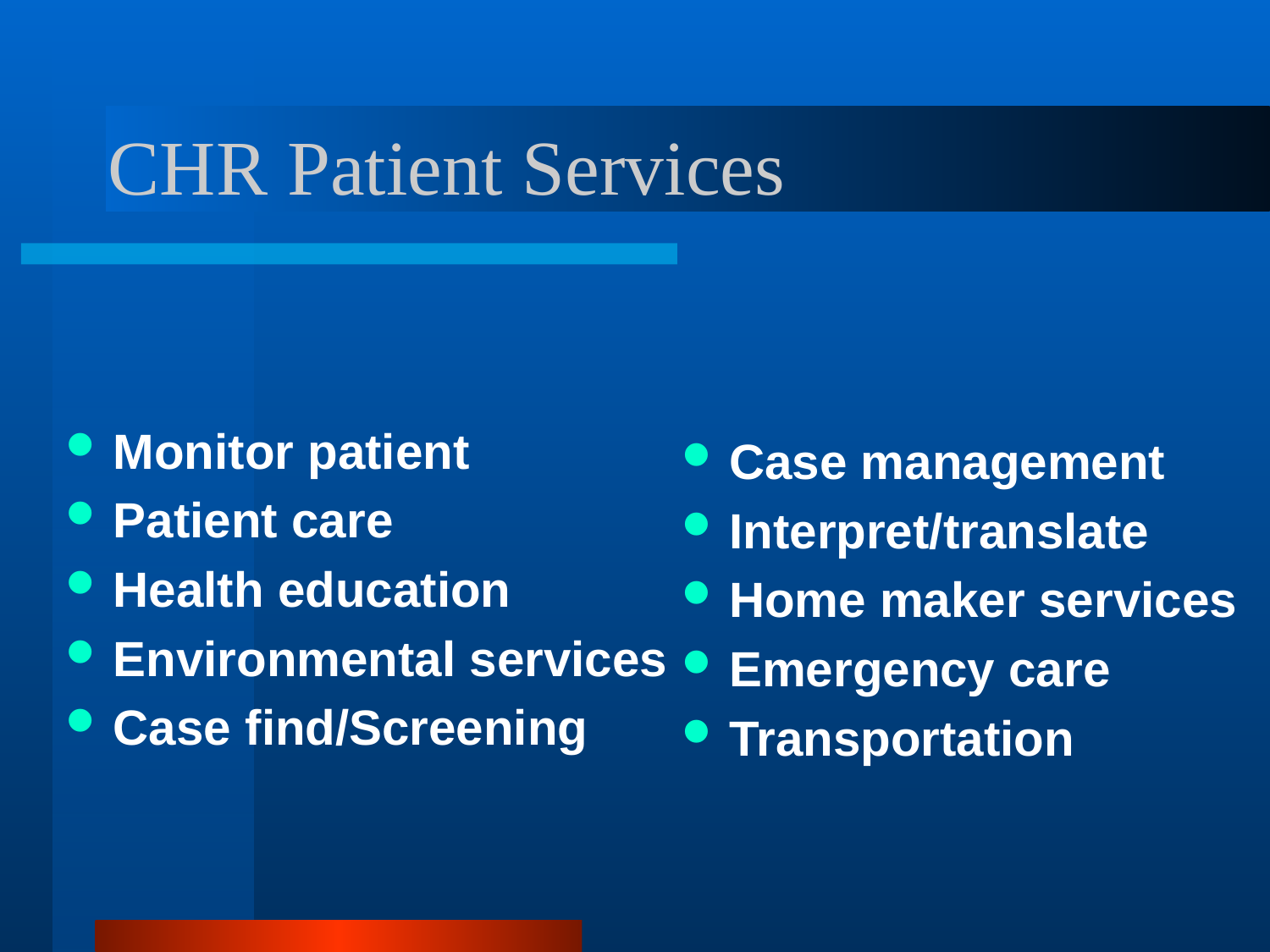

# CHR Patient Services

Monitor patient
Patient care
Health education
Environmental services
Case find/Screening

Case management
Interpret/translate
Home maker services
Emergency care
Transportation